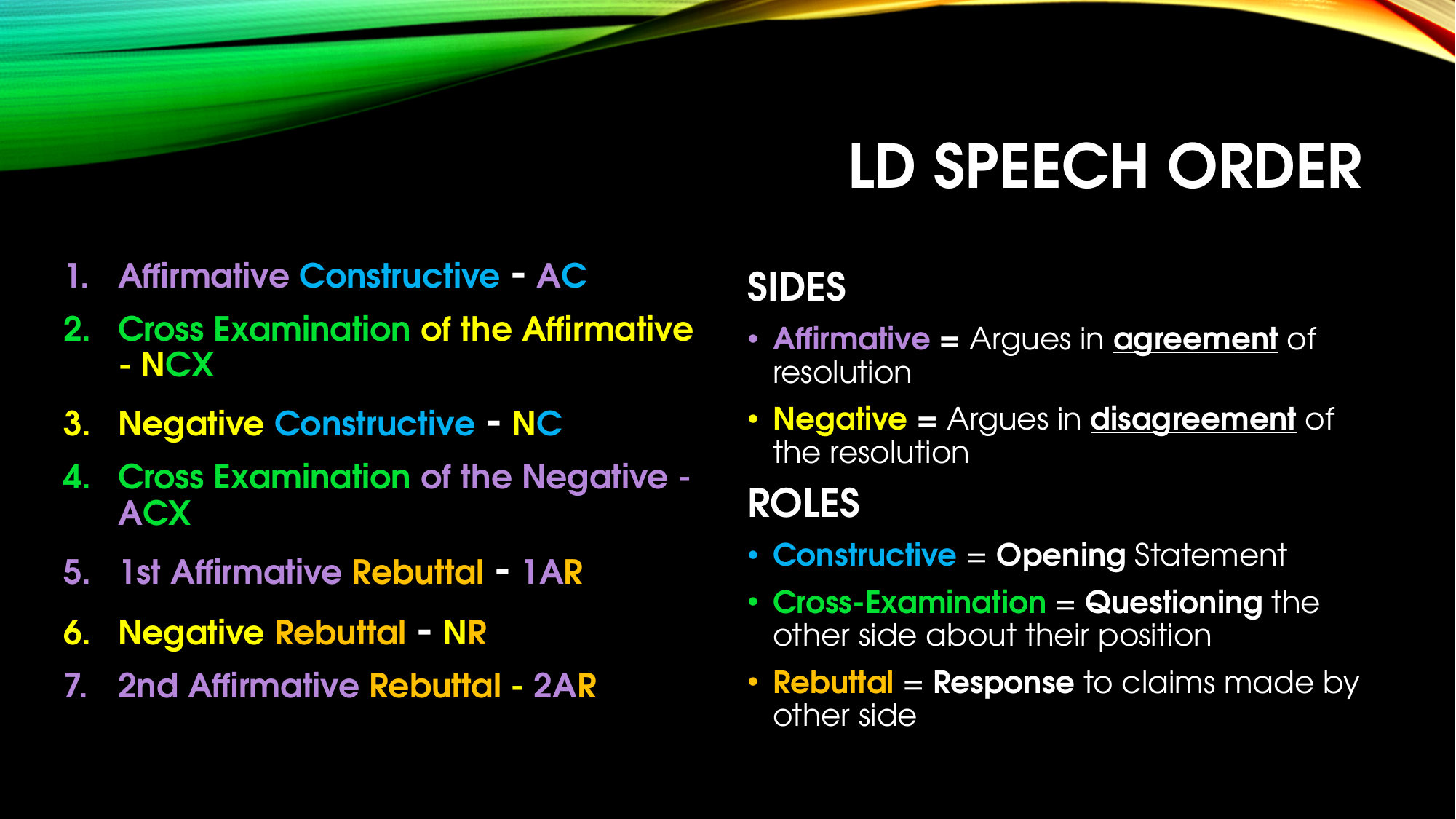

# LD Speech Order
Affirmative Constructive - AC
Cross Examination of the Affirmative - NCX
Negative Constructive - NC
Cross Examination of the Negative - ACX
1st Affirmative Rebuttal - 1AR
Negative Rebuttal - NR
2nd Affirmative Rebuttal - 2AR
SIDES
Affirmative = Argues in agreement of resolution
Negative = Argues in disagreement of the resolution
ROLES
Constructive = Opening Statement
Cross-Examination = Questioning the other side about their position
Rebuttal = Response to claims made by other side